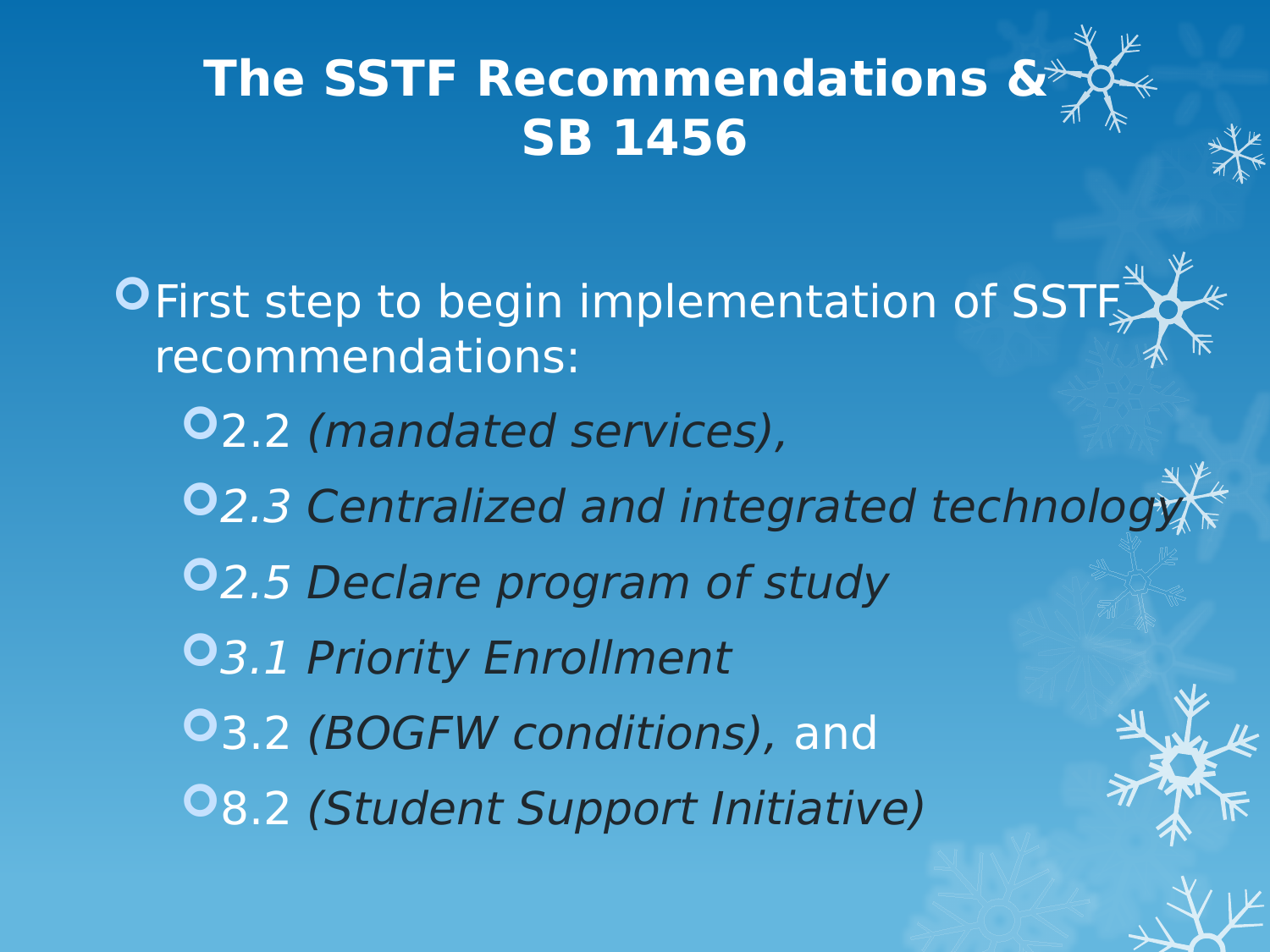

# The SSTF Recommendations & SB 1456

First step to begin implementation of SSTF recommendations:
2.2 (mandated services),
2.3 Centralized and integrated technology
2.5 Declare program of study
3.1 Priority Enrollment
3.2 (BOGFW conditions), and
8.2 (Student Support Initiative)